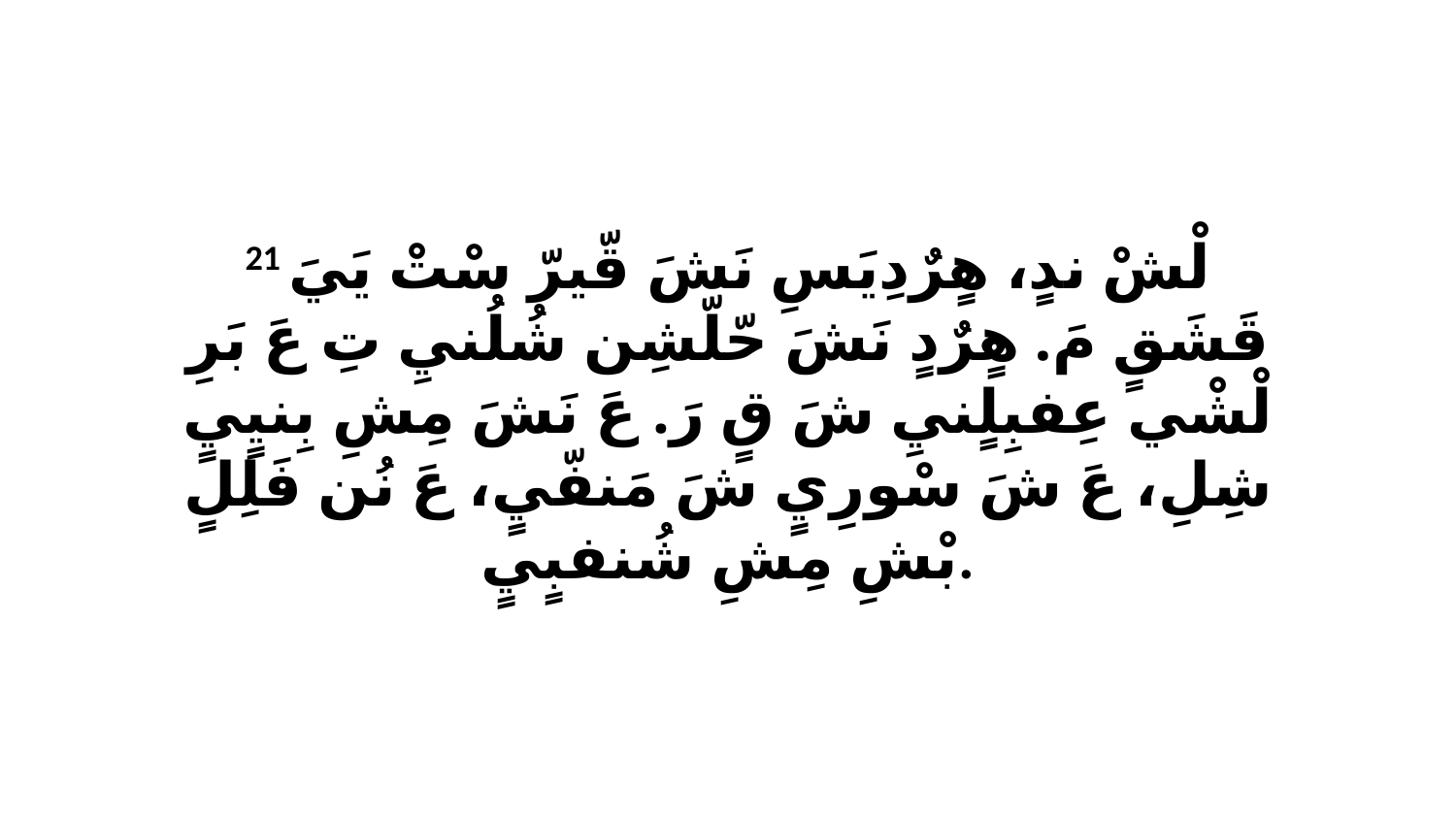

21 لْشْ ندٍ، هٍرٌدِيَسِ نَشَ قّيرّ سْتْ يَيَ قَشَقٍ مَ. هٍرٌدٍ نَشَ حّلّشِن شُلُنيِ تِ عَ بَرِ لْشْي عِفبِلٍنيِ شَ قٍ رَ. عَ نَشَ مِشِ بِنيٍيٍ شِلِ، عَ شَ سْورِيٍ شَ مَنفّيٍ، عَ نُن فَلِلٍ بْشِ مِشِ شُنفبٍيٍ.